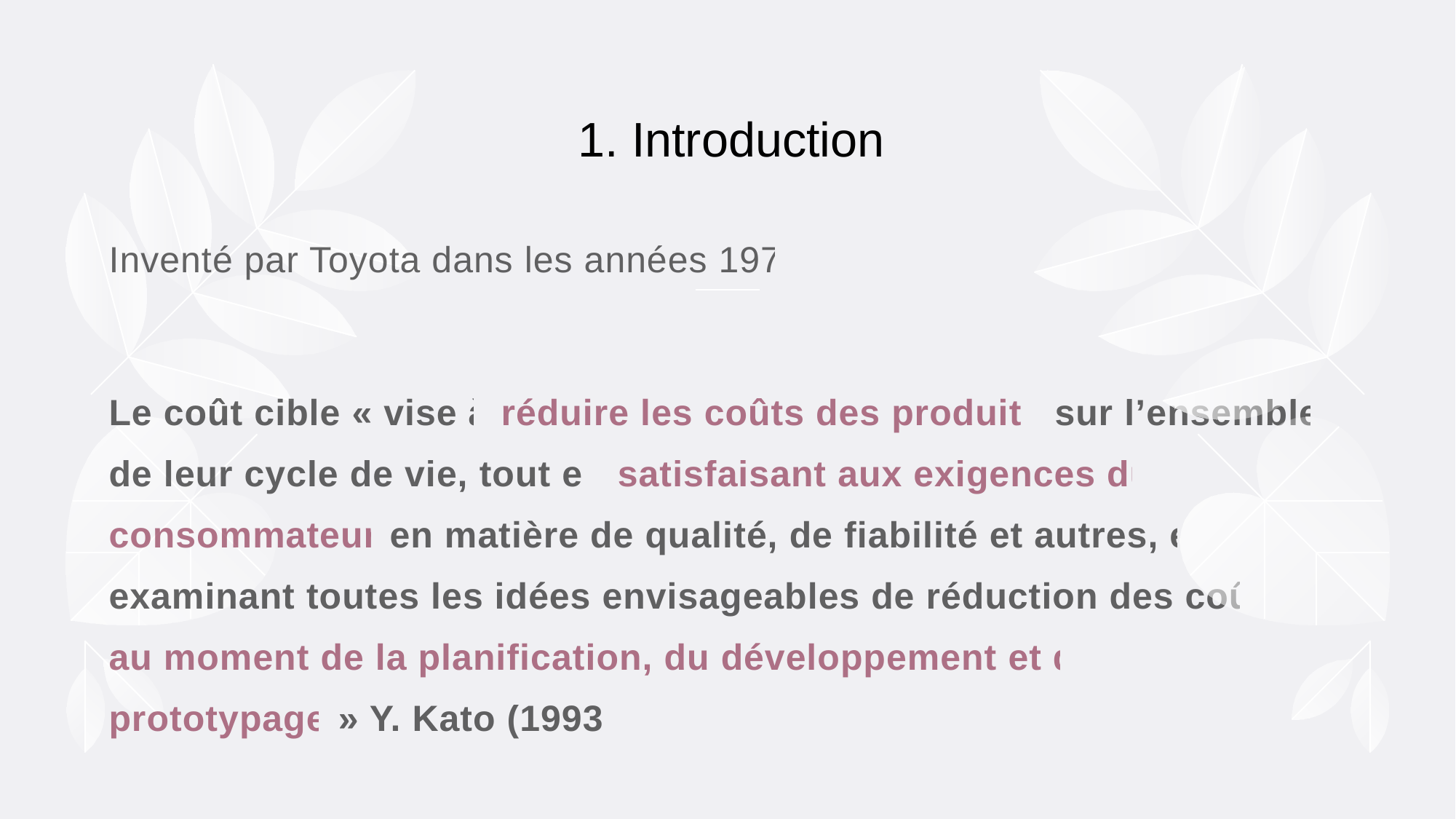

# 1. Introduction

Inventé par Toyota dans les années 1970

Le coût cible « vise à réduire les coûts des produits sur l’ensemble de leur cycle de vie, tout en satisfaisant aux exigences du consommateur en matière de qualité, de fiabilité et autres, en examinant toutes les idées envisageables de réduction des coûts au moment de la planification, du développement et du prototypage » Y. Kato (1993)